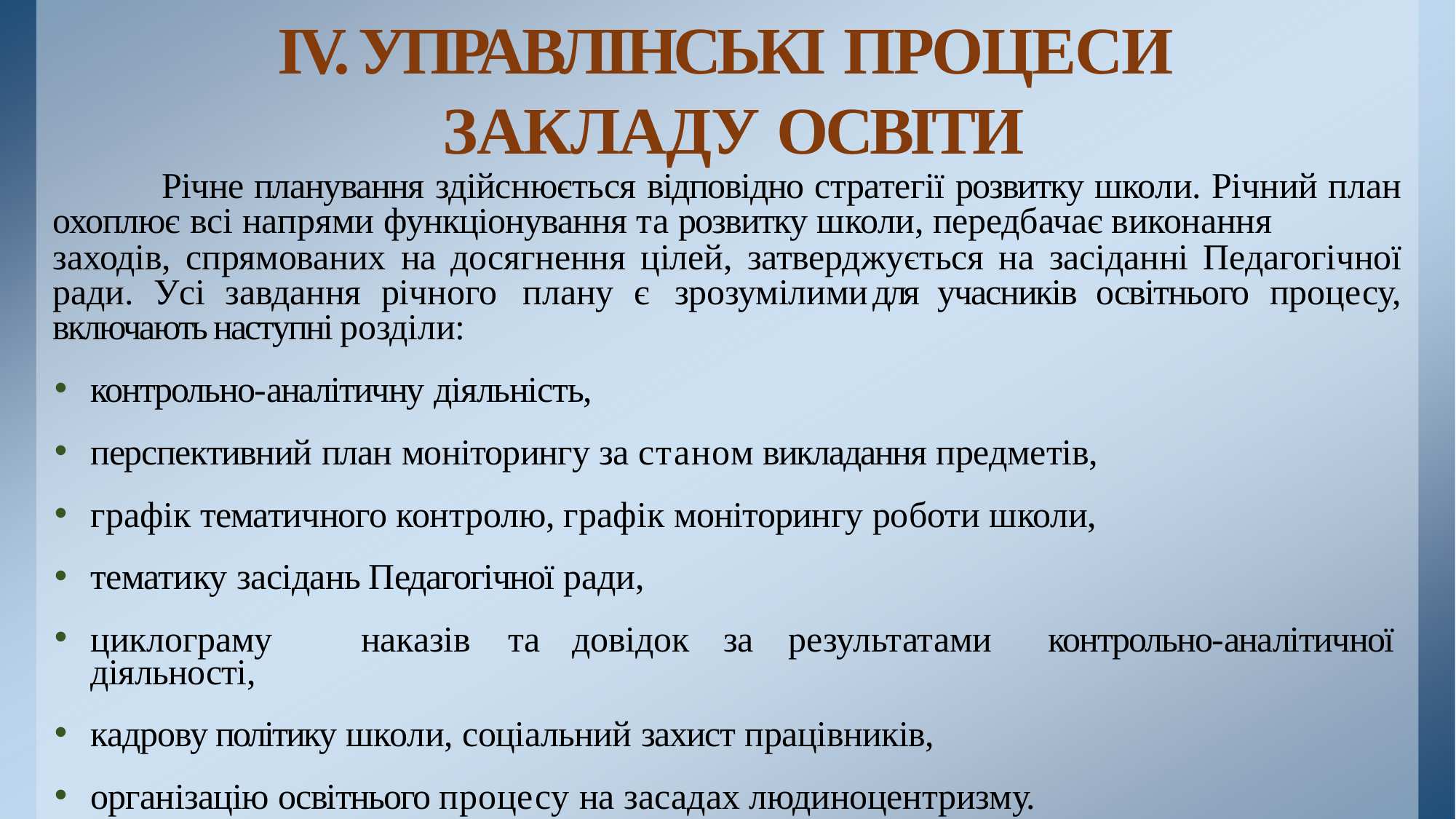

# IV. УПРАВЛІНСЬКІ ПРОЦЕСИ ЗАКЛАДУ ОСВІТИ
	Річне планування здійснюється відповідно стратегії розвитку школи. Річний план охоплює всі напрями функціонування та розвитку школи, передбачає виконання
заходів, спрямованих на досягнення цілей, затверджується на засіданні Педагогічної ради. Усі завдання річного	плану є зрозумілими	для учасників освітнього процесу, включають наступні розділи:
контрольно-аналітичну діяльність,
перспективний план моніторингу за станом викладання предметів,
графік тематичного контролю, графік моніторингу роботи школи,
тематику засідань Педагогічної ради,
циклограму	наказів	та	довідок	за	результатами	контрольно-аналітичної діяльності,
кадрову політику школи, соціальний захист працівників,
організацію освітнього процесу на засадах людиноцентризму.